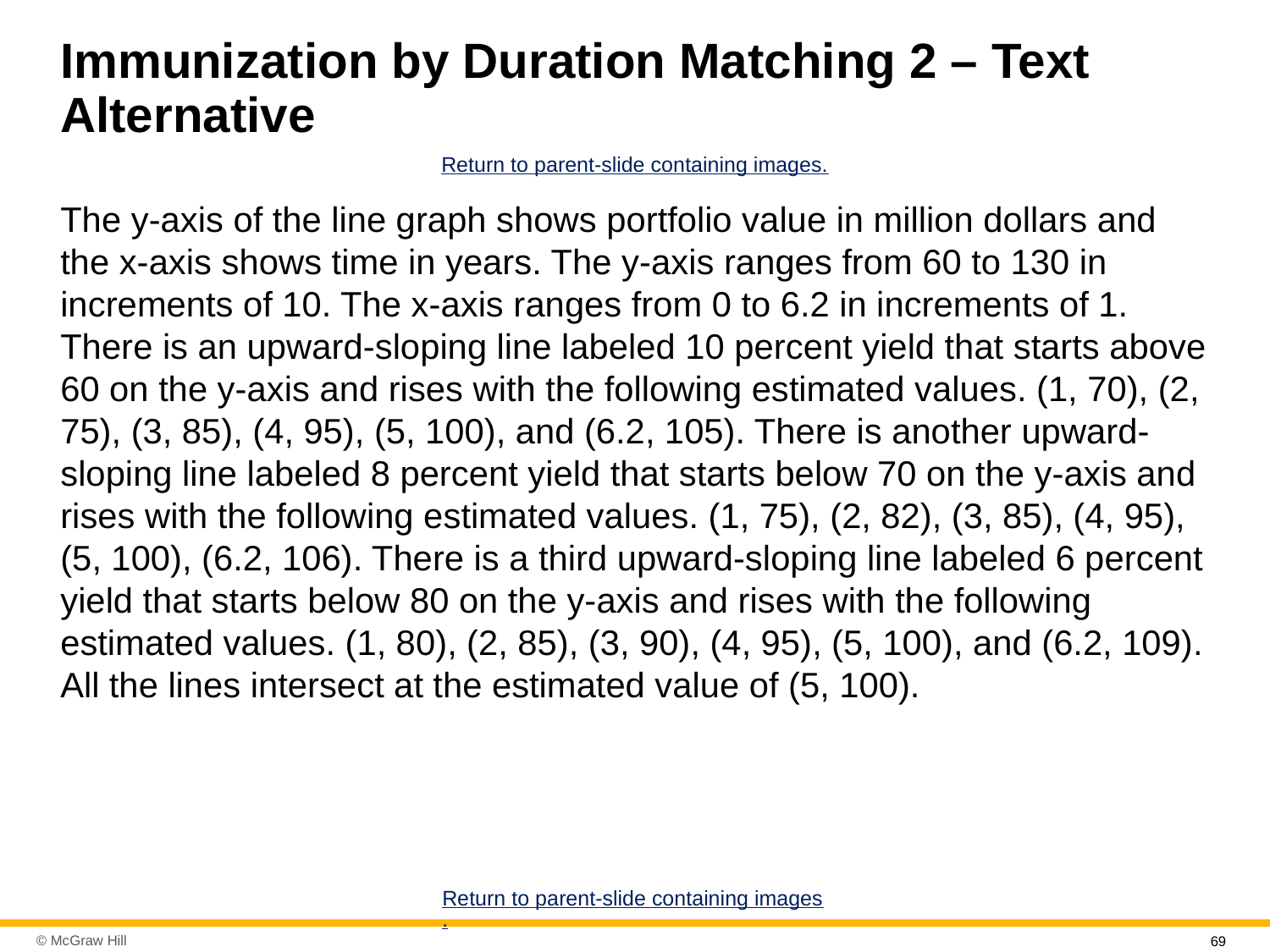

# Immunization by Duration Matching 2 – Text Alternative
Return to parent-slide containing images.
The y-axis of the line graph shows portfolio value in million dollars and the x-axis shows time in years. The y-axis ranges from 60 to 130 in increments of 10. The x-axis ranges from 0 to 6.2 in increments of 1. There is an upward-sloping line labeled 10 percent yield that starts above 60 on the y-axis and rises with the following estimated values. (1, 70), (2, 75), (3, 85), (4, 95), (5, 100), and (6.2, 105). There is another upward-sloping line labeled 8 percent yield that starts below 70 on the y-axis and rises with the following estimated values. (1, 75), (2, 82), (3, 85), (4, 95), (5, 100), (6.2, 106). There is a third upward-sloping line labeled 6 percent yield that starts below 80 on the y-axis and rises with the following estimated values. (1, 80), (2, 85), (3, 90), (4, 95), (5, 100), and (6.2, 109). All the lines intersect at the estimated value of (5, 100).
Return to parent-slide containing images.
69